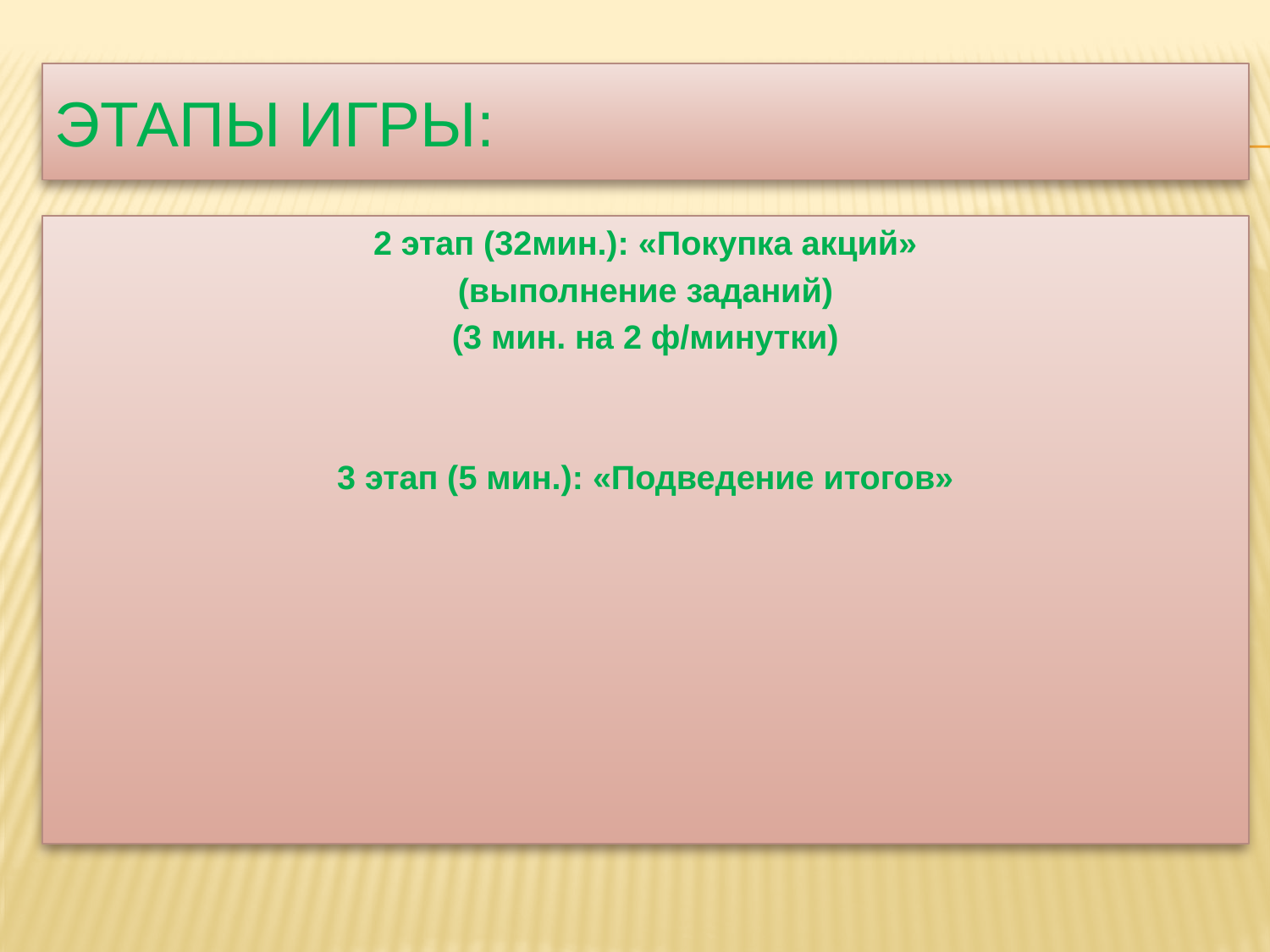

# Этапы игры:
2 этап (32мин.): «Покупка акций»
(выполнение заданий)
(3 мин. на 2 ф/минутки)

3 этап (5 мин.): «Подведение итогов»